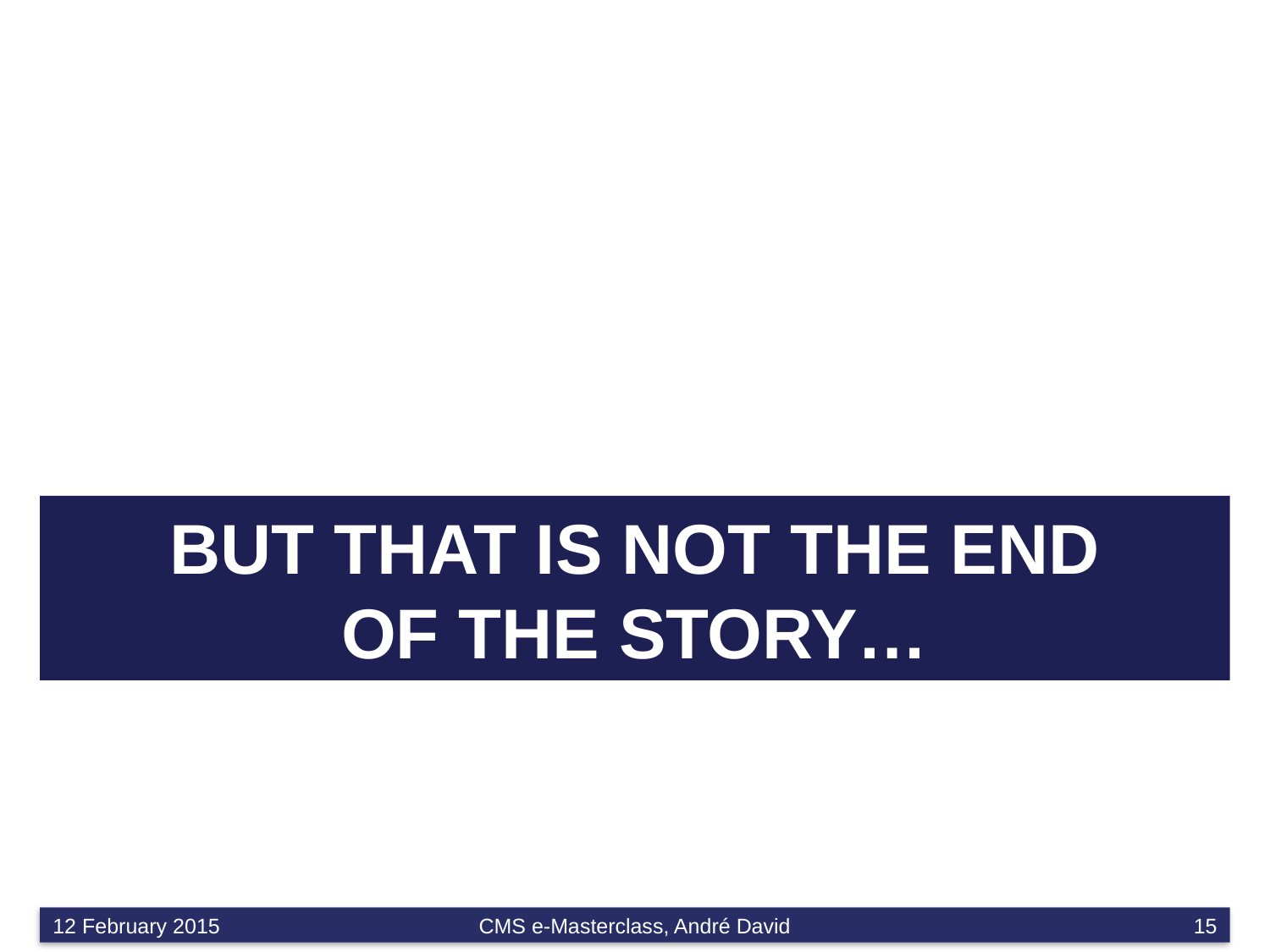

# But that is not the end of the story…
12 February 2015
CMS e-Masterclass, André David
15